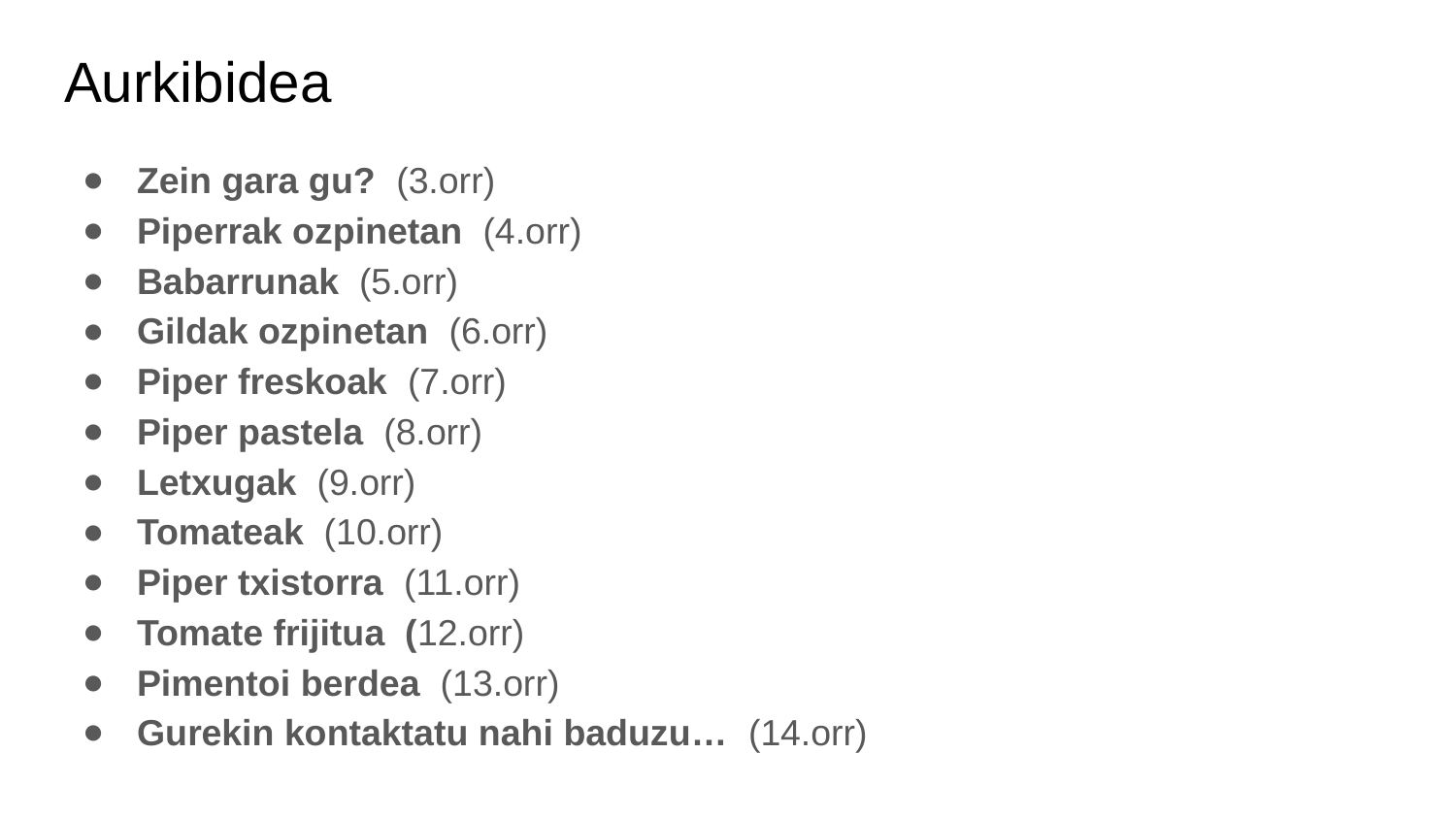

# Aurkibidea
Zein gara gu?  (3.orr)
Piperrak ozpinetan  (4.orr)
Babarrunak  (5.orr)
Gildak ozpinetan  (6.orr)
Piper freskoak  (7.orr)
Piper pastela  (8.orr)
Letxugak  (9.orr)
Tomateak  (10.orr)
Piper txistorra  (11.orr)
Tomate frijitua  (12.orr)
Pimentoi berdea  (13.orr)
Gurekin kontaktatu nahi baduzu…  (14.orr)